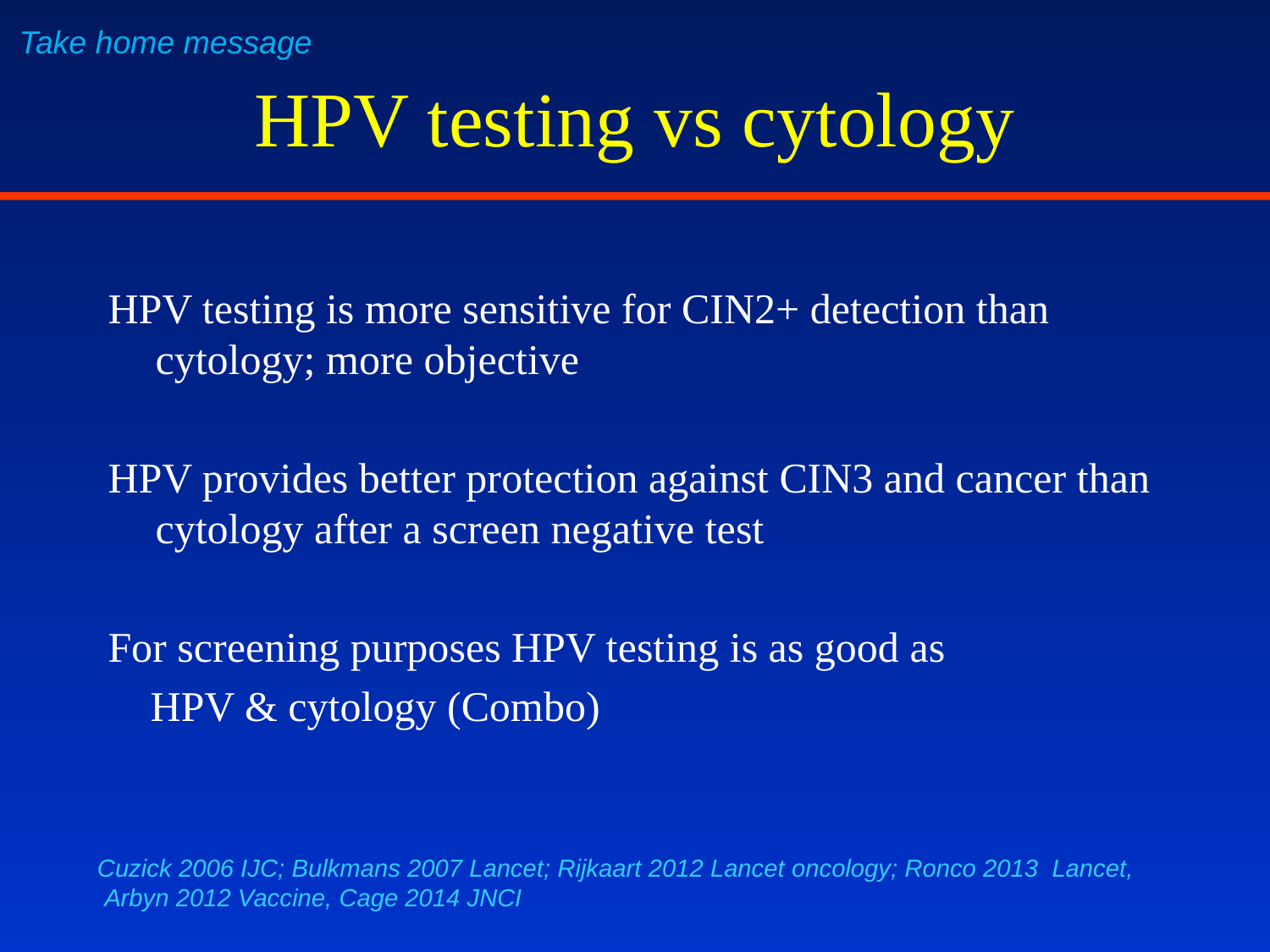

Take home message
# HPV testing vs cytology

HPV testing is more sensitive for CIN2+ detection than cytology; more objective

HPV provides better protection against CIN3 and cancer than cytology after a screen negative test

For screening purposes HPV testing is as good as
    HPV & cytology (Combo)

Cuzick 2006 IJC; Bulkmans 2007 Lancet; Rijkaart 2012 Lancet oncology; Ronco 2013  Lancet,
 Arbyn 2012 Vaccine, Cage 2014 JNCI